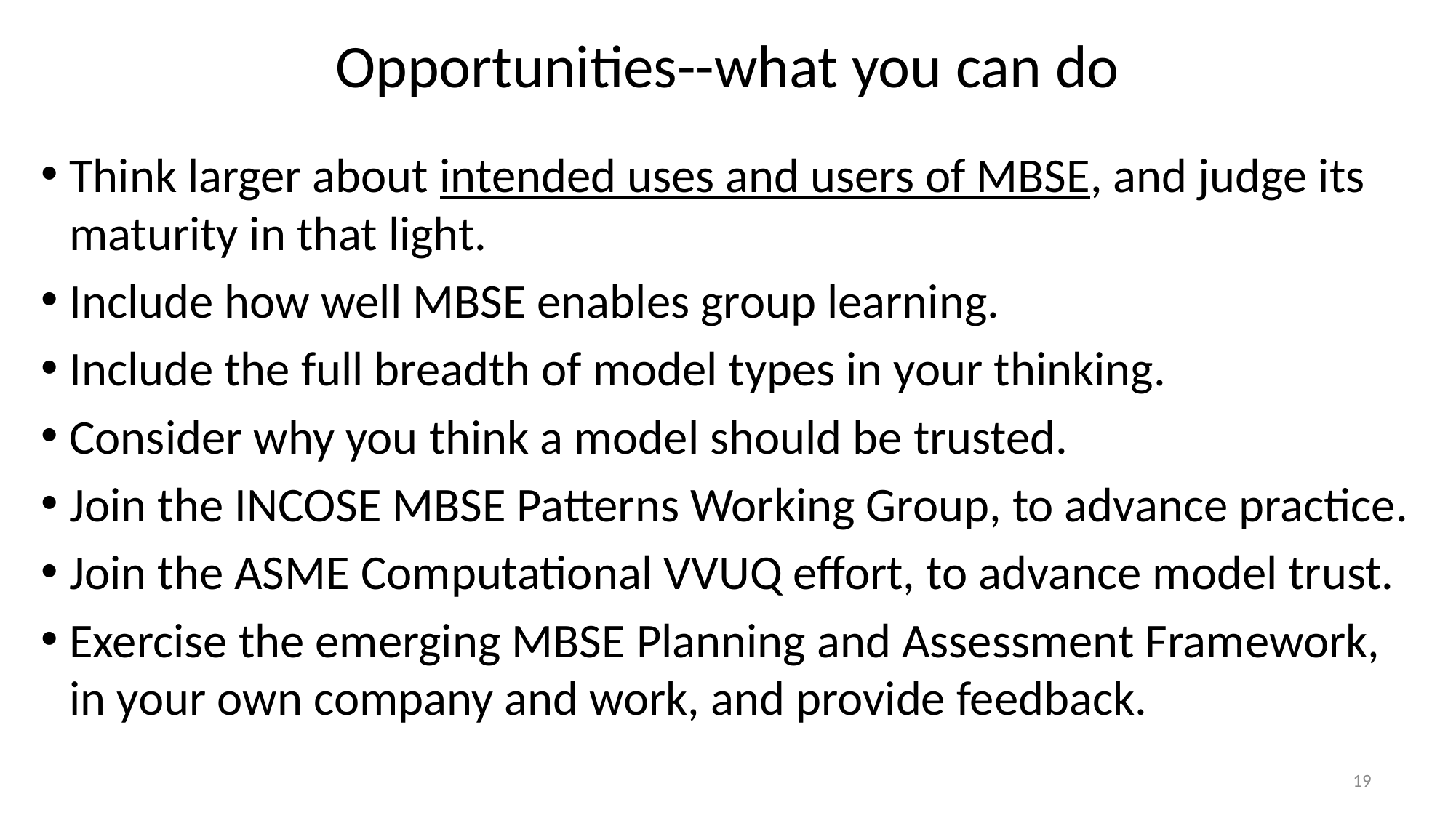

# Opportunities--what you can do
Think larger about intended uses and users of MBSE, and judge its maturity in that light.
Include how well MBSE enables group learning.
Include the full breadth of model types in your thinking.
Consider why you think a model should be trusted.
Join the INCOSE MBSE Patterns Working Group, to advance practice.
Join the ASME Computational VVUQ effort, to advance model trust.
Exercise the emerging MBSE Planning and Assessment Framework, in your own company and work, and provide feedback.

19